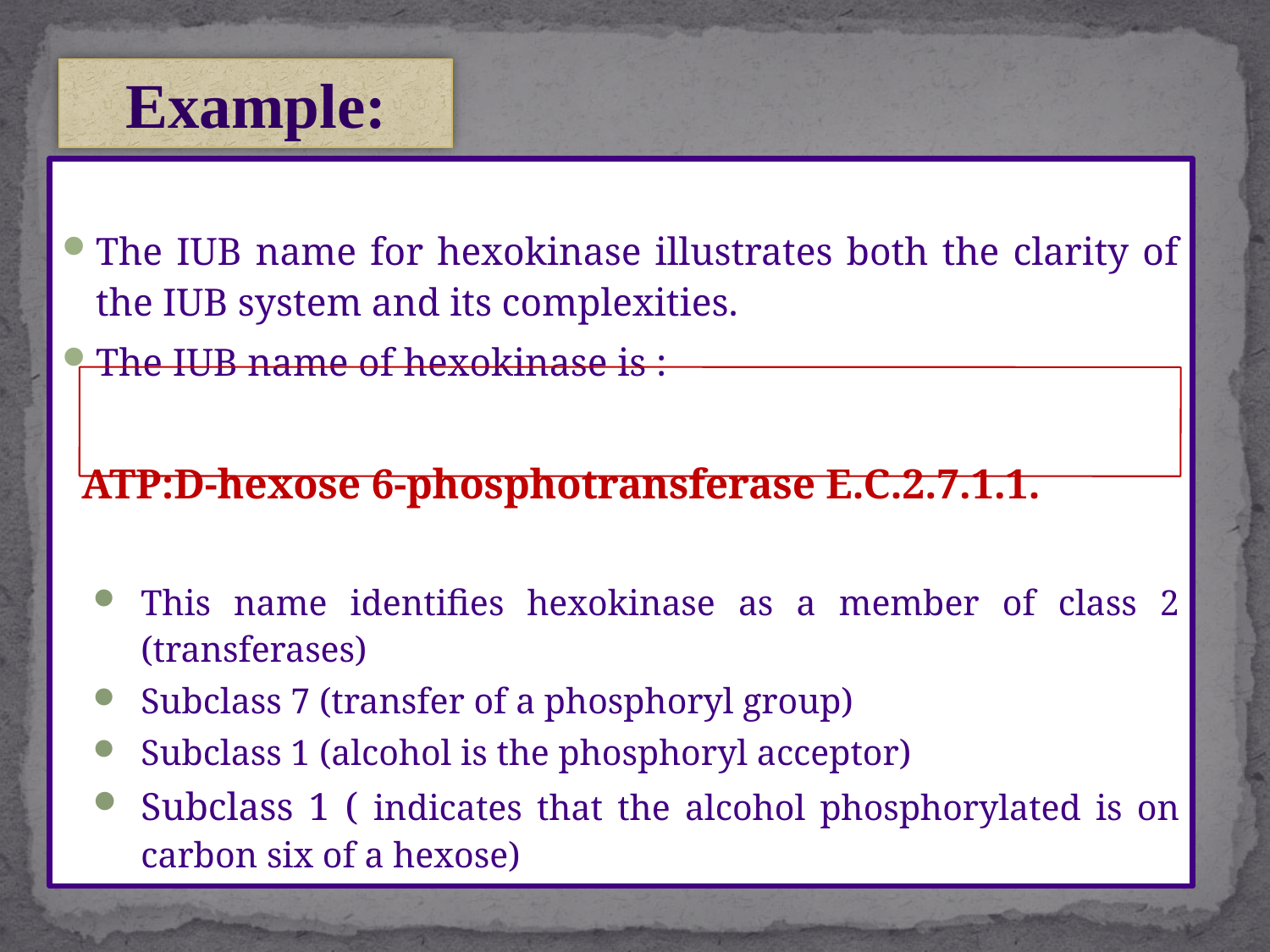

# Example:

The IUB name for hexokinase illustrates both the clarity of the IUB system and its complexities.
The IUB name of hexokinase is :

  ATP:D-hexose 6-phosphotransferase E.C.2.7.1.1.

This name identifies hexokinase as a member of class 2 (transferases)
Subclass 7 (transfer of a phosphoryl group)
Subclass 1 (alcohol is the phosphoryl acceptor)
Subclass 1 ( indicates that the alcohol phosphorylated is on carbon six of a hexose)